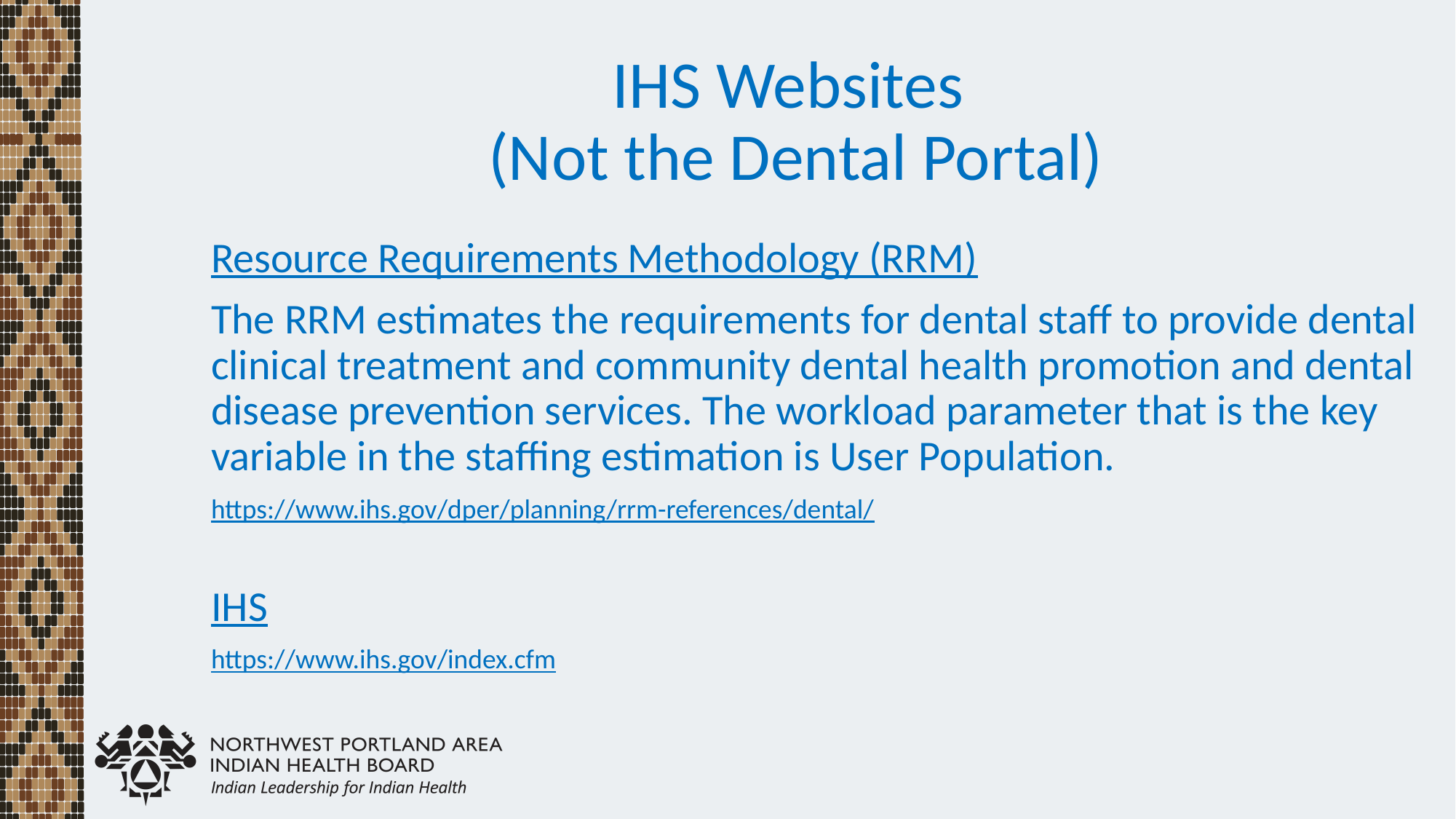

IHS Websites
(Not the Dental Portal)
Resource Requirements Methodology (RRM)
The RRM estimates the requirements for dental staff to provide dental clinical treatment and community dental health promotion and dental disease prevention services. The workload parameter that is the key variable in the staffing estimation is User Population.
https://www.ihs.gov/dper/planning/rrm-references/dental/

IHS
https://www.ihs.gov/index.cfm